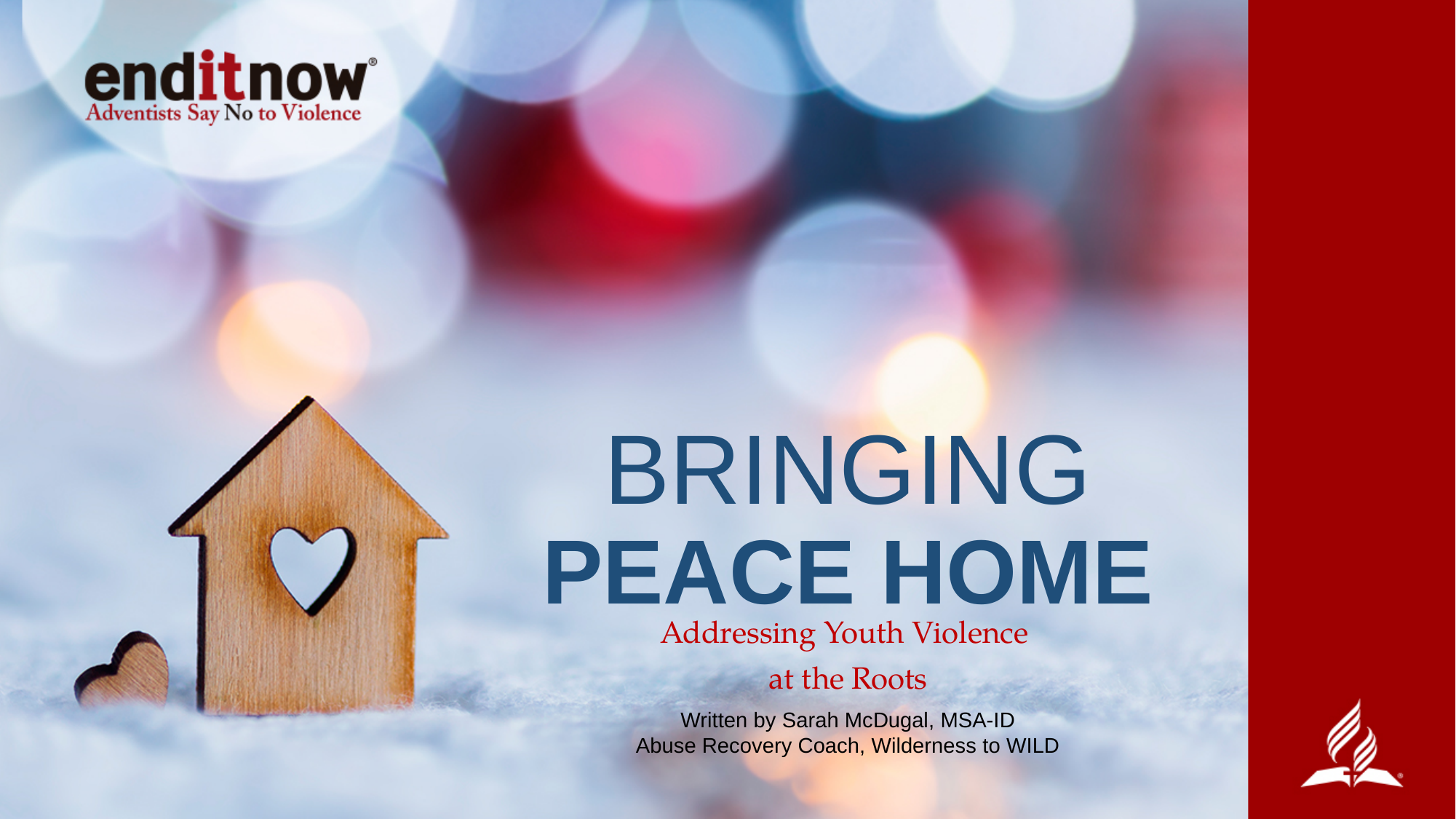

# BRINGING PEACE HOME
Addressing Youth Violence
at the Roots
Written by Sarah McDugal, MSA-ID
Abuse Recovery Coach, Wilderness to WILD